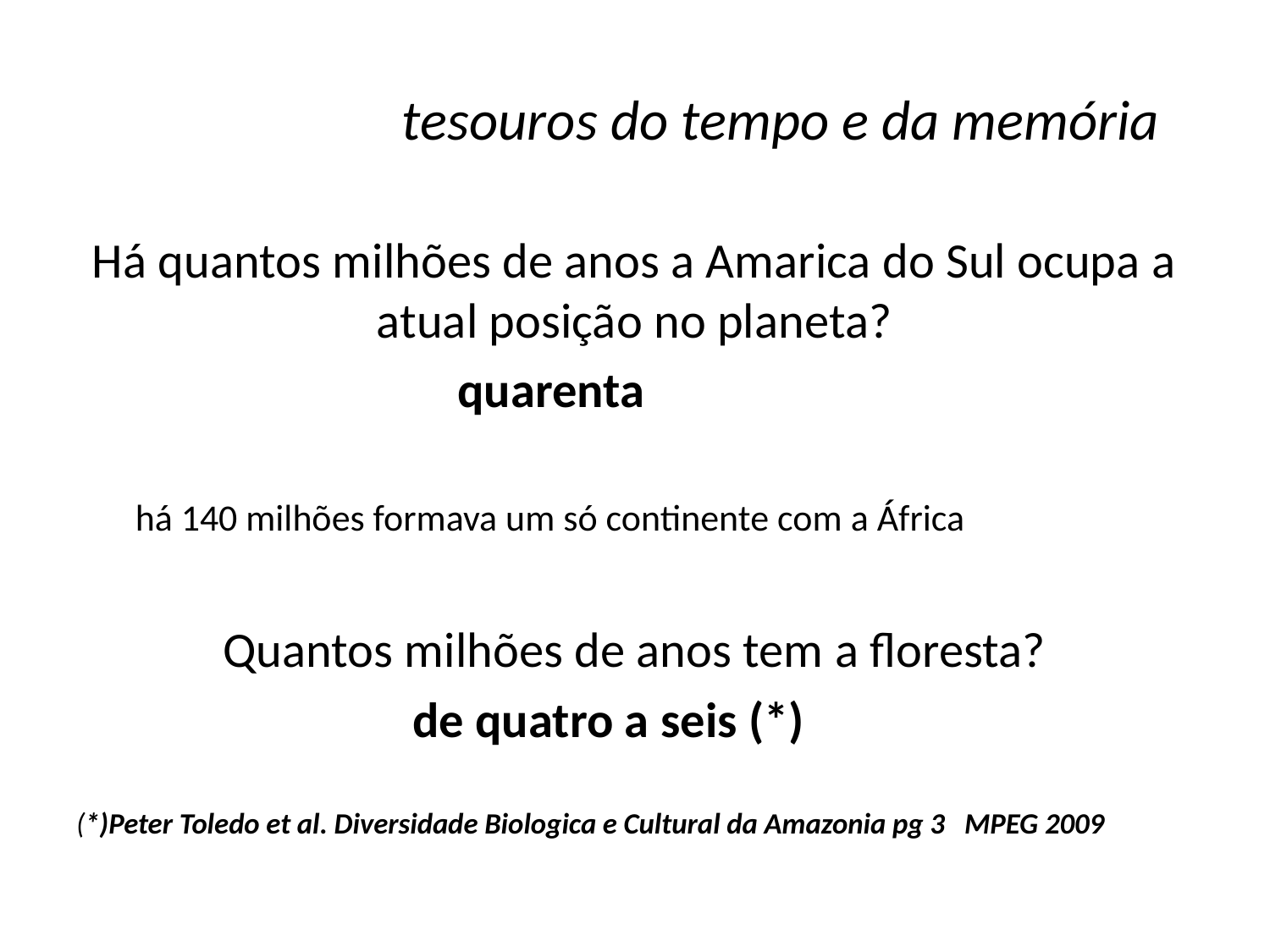

# tesouros do tempo e da memória
Há quantos milhões de anos a Amarica do Sul ocupa a atual posição no planeta?
                                  quarenta

       há 140 milhões formava um só continente com a África

Quantos milhões de anos tem a floresta?
                              de quatro a seis (*)

(*)Peter Toledo et al. Diversidade Biologica e Cultural da Amazonia pg 3   MPEG 2009